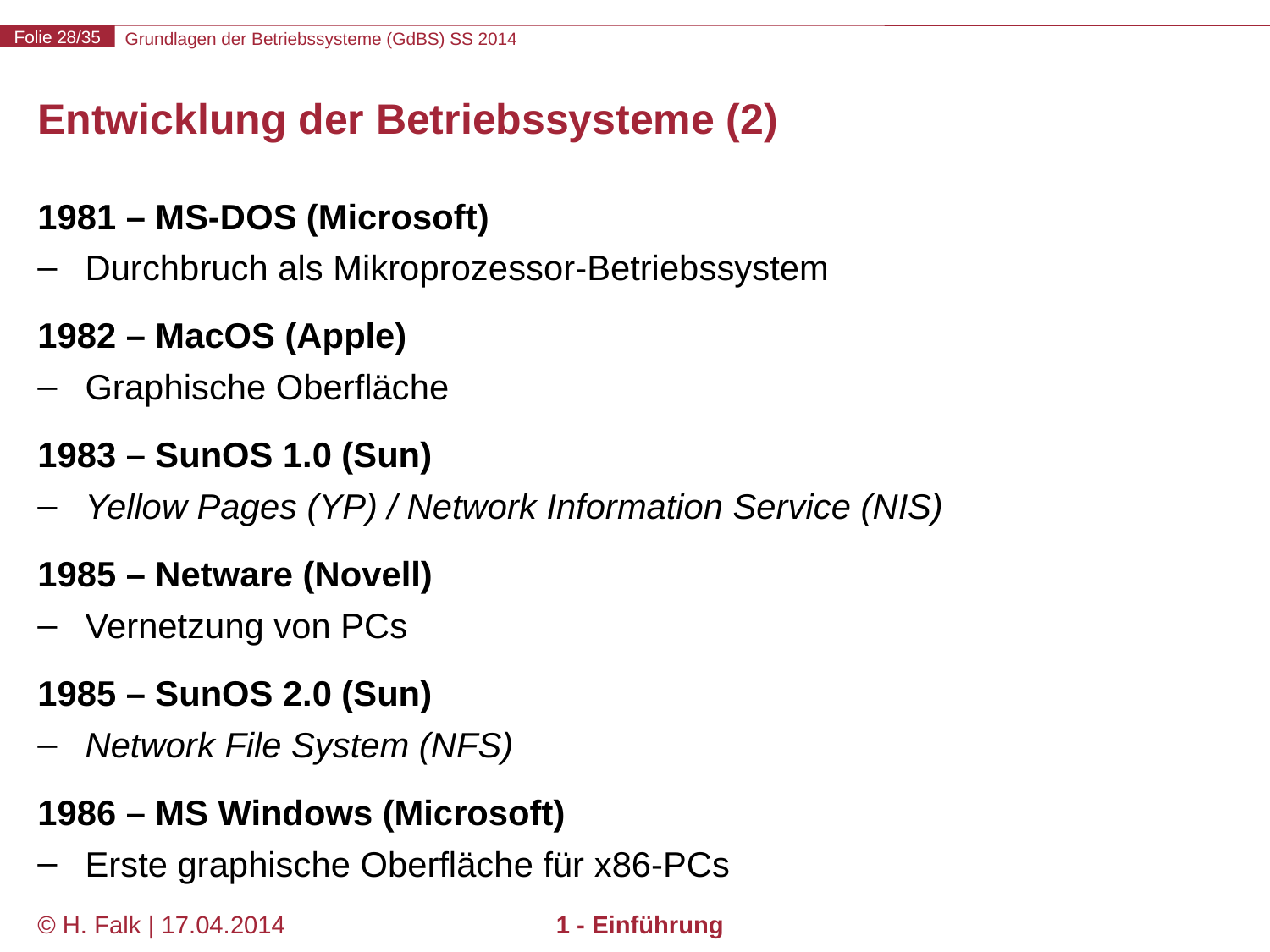

# Entwicklung der Betriebssysteme (2)
1981 – MS-DOS (Microsoft)
Durchbruch als Mikroprozessor-Betriebssystem

1982 – MacOS (Apple)
Graphische Oberfläche

1983 – SunOS 1.0 (Sun)
Yellow Pages (YP) / Network Information Service (NIS)

1985 – Netware (Novell)
Vernetzung von PCs

1985 – SunOS 2.0 (Sun)
Network File System (NFS)

1986 – MS Windows (Microsoft)
Erste graphische Oberfläche für x86-PCs

© H. Falk | 17.04.2014
1 - Einführung